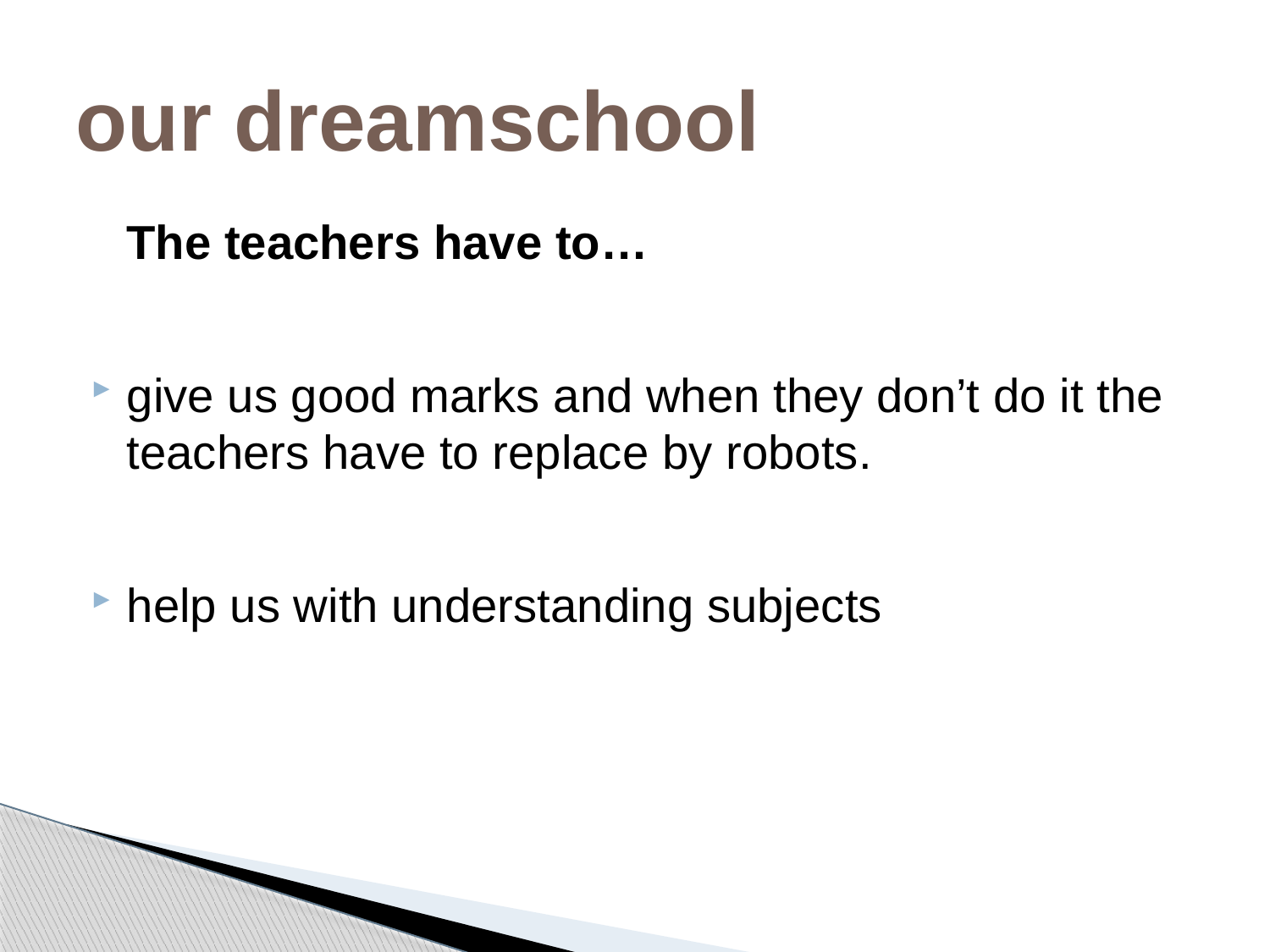

# our dreamschool
	The teachers have to…

give us good marks and when they don’t do it the teachers have to replace by robots.

help us with understanding subjects